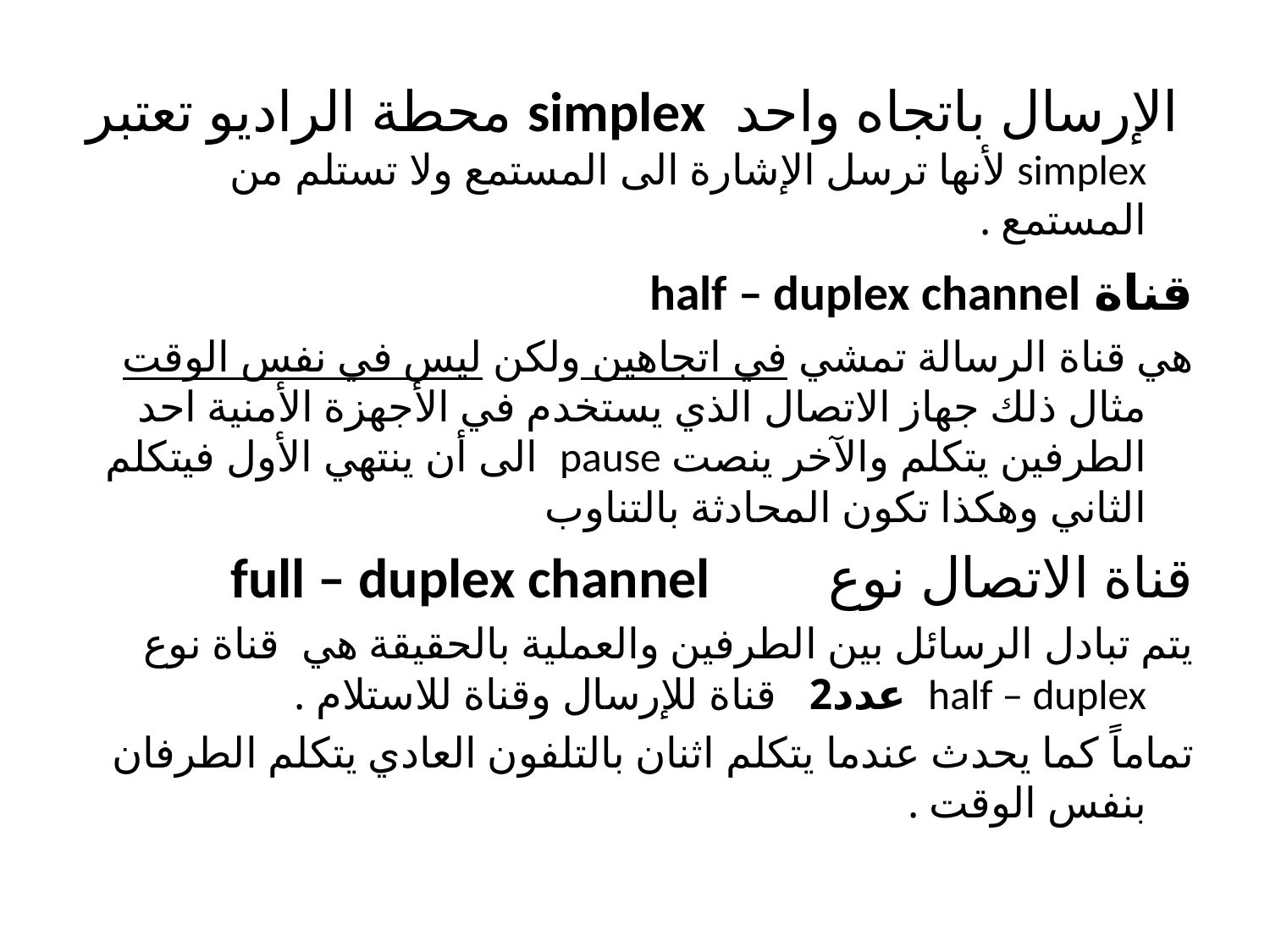

الإرسال باتجاه واحد  simplex محطة الراديو تعتبر simplex لأنها ترسل الإشارة الى المستمع ولا تستلم من المستمع .
قناة half – duplex channel
هي قناة الرسالة تمشي في اتجاهين ولكن ليس في نفس الوقت مثال ذلك جهاز الاتصال الذي يستخدم في الأجهزة الأمنية احد الطرفين يتكلم والآخر ينصت pause  الى أن ينتهي الأول فيتكلم الثاني وهكذا تكون المحادثة بالتناوب
قناة الاتصال نوع        full – duplex channel
يتم تبادل الرسائل بين الطرفين والعملية بالحقيقة هي  قناة نوع half – duplex  عدد2   قناة للإرسال وقناة للاستلام .
تماماً كما يحدث عندما يتكلم اثنان بالتلفون العادي يتكلم الطرفان بنفس الوقت .